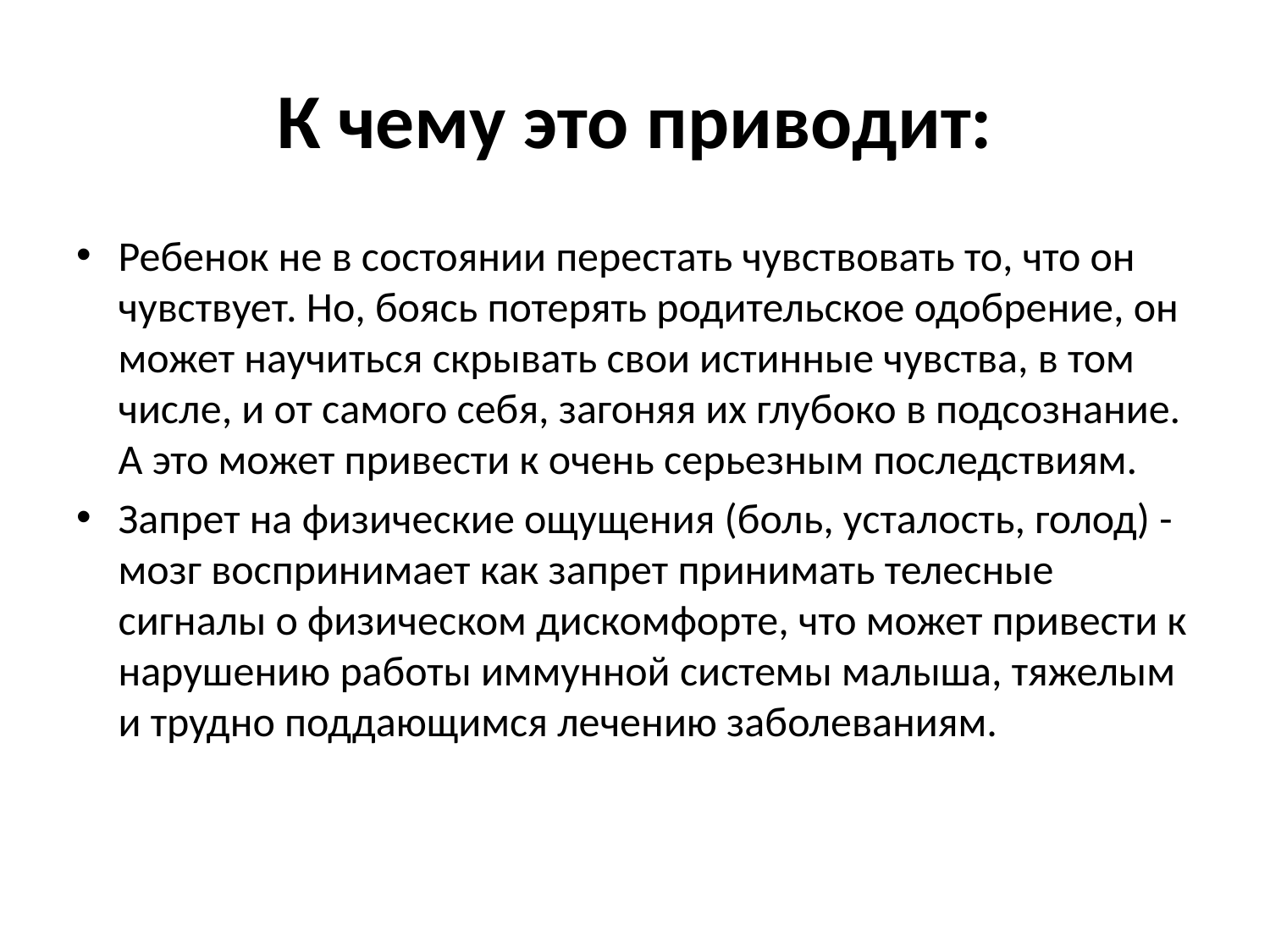

# К чему это приводит:
Ребенок не в состоянии перестать чувствовать то, что он чувствует. Но, боясь потерять родительское одобрение, он может научиться скрывать свои истинные чувства, в том числе, и от самого себя, загоняя их глубоко в подсознание. А это может привести к очень серьезным последствиям.
Запрет на физические ощущения (боль, усталость, голод) - мозг воспринимает как запрет принимать телесные сигналы о физическом дискомфорте, что может привести к нарушению работы иммунной системы малыша, тяжелым и трудно поддающимся лечению заболеваниям.